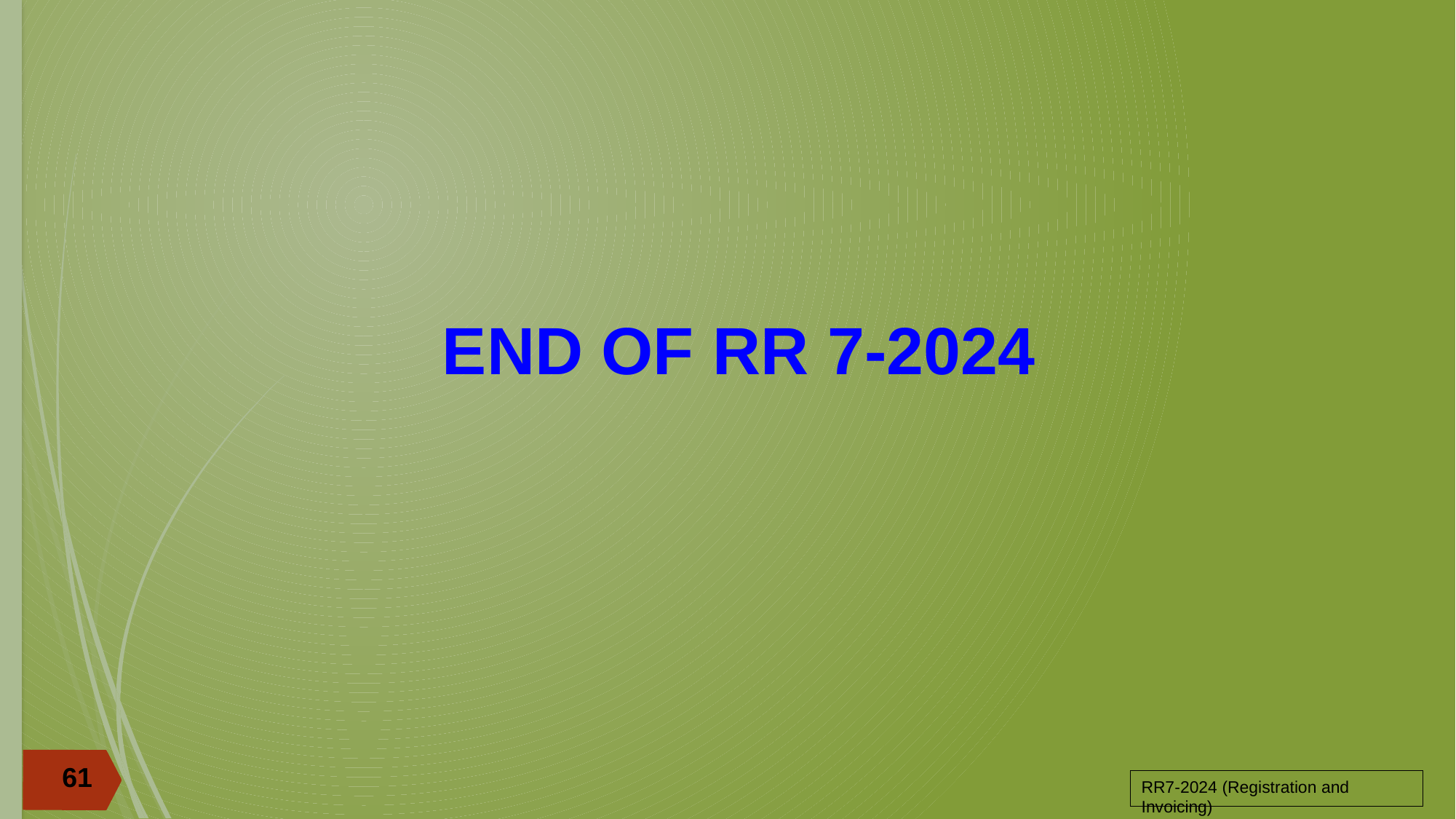

# END OF RR 7-2024
61
RR7-2024 (Registration and Invoicing)